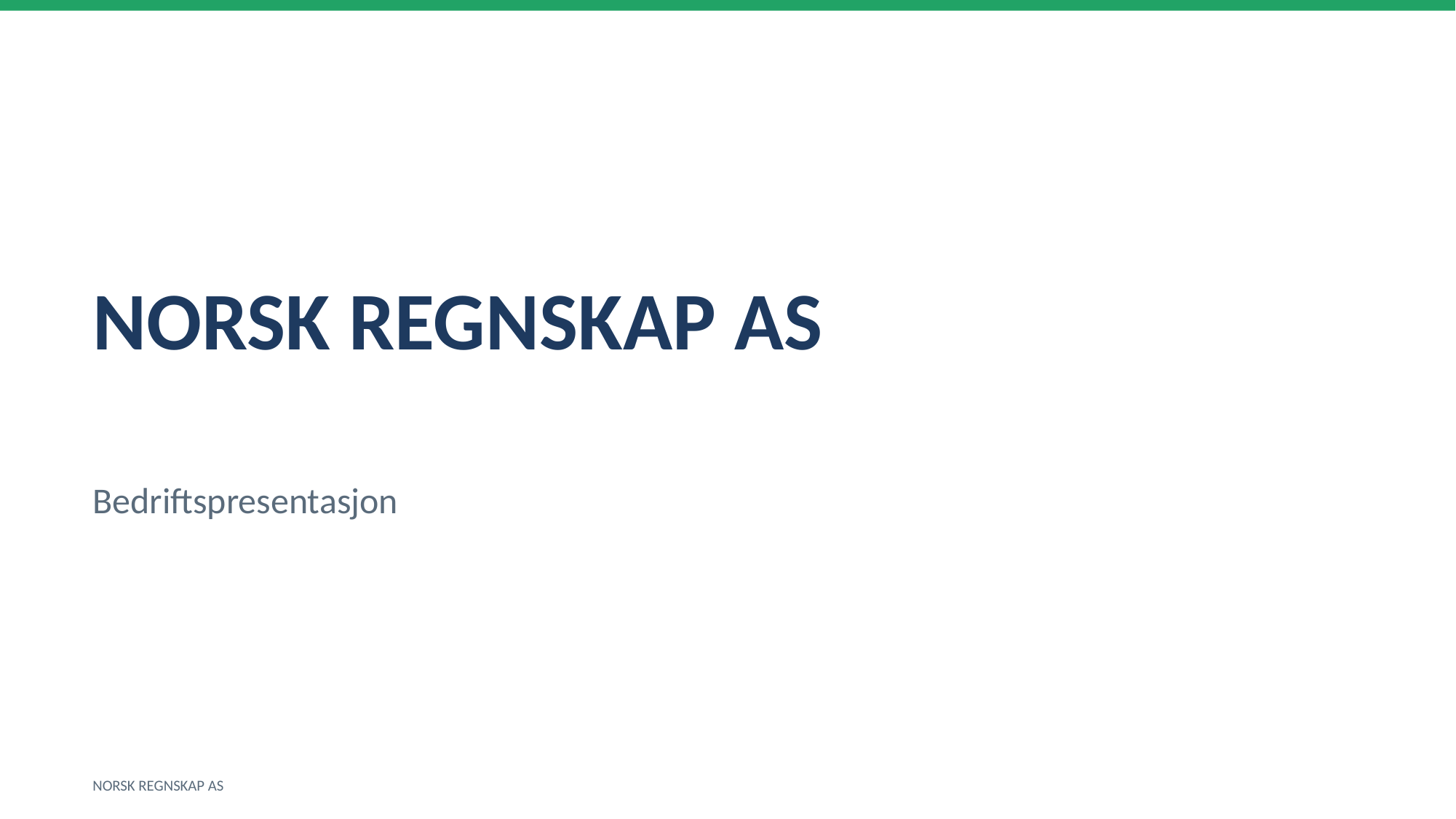

NORSK REGNSKAP AS
Bedriftspresentasjon
NORSK REGNSKAP AS